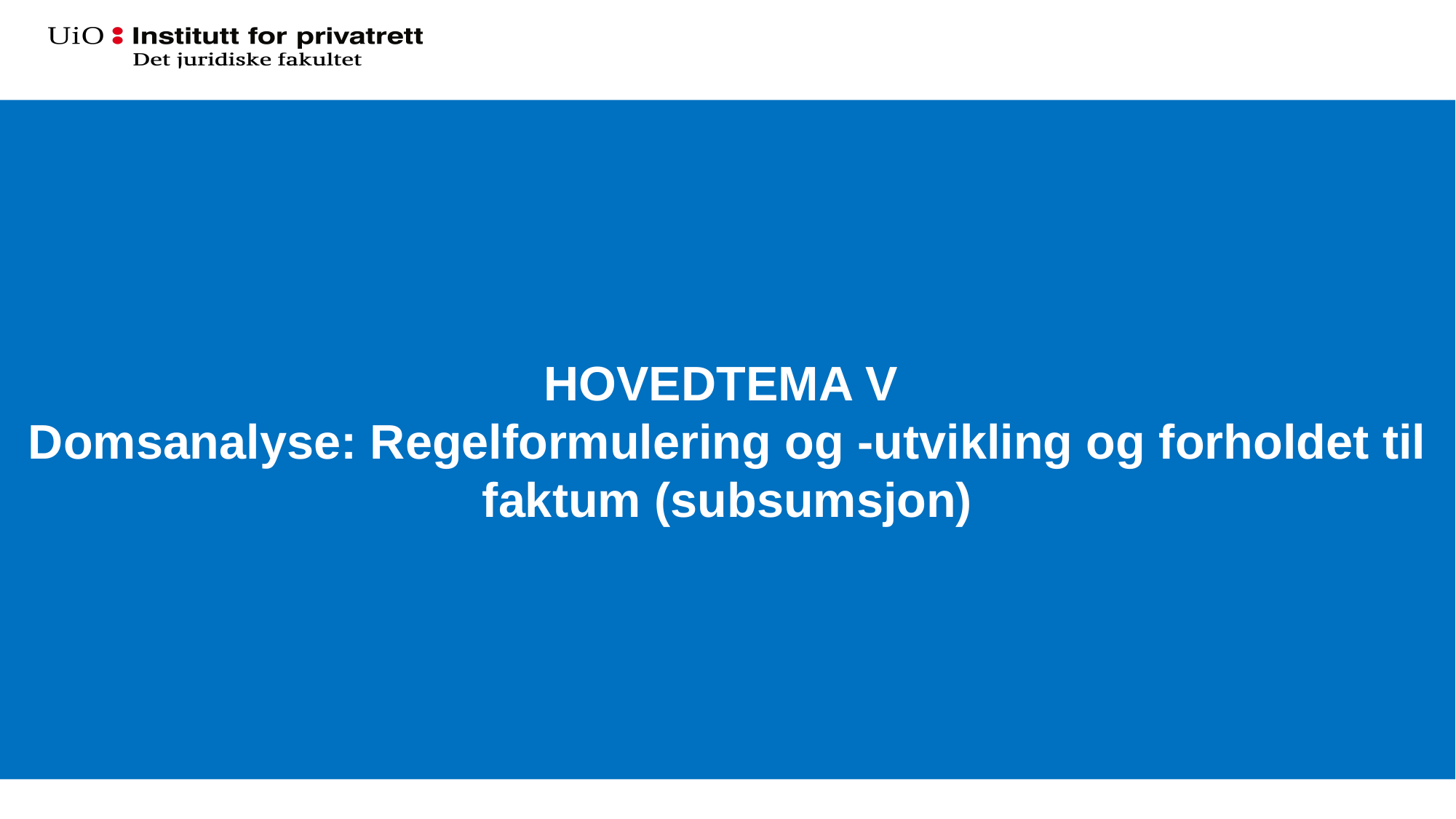

# HOVEDTEMA V Domsanalyse: Regelformulering og -utvikling og forholdet til faktum (subsumsjon)